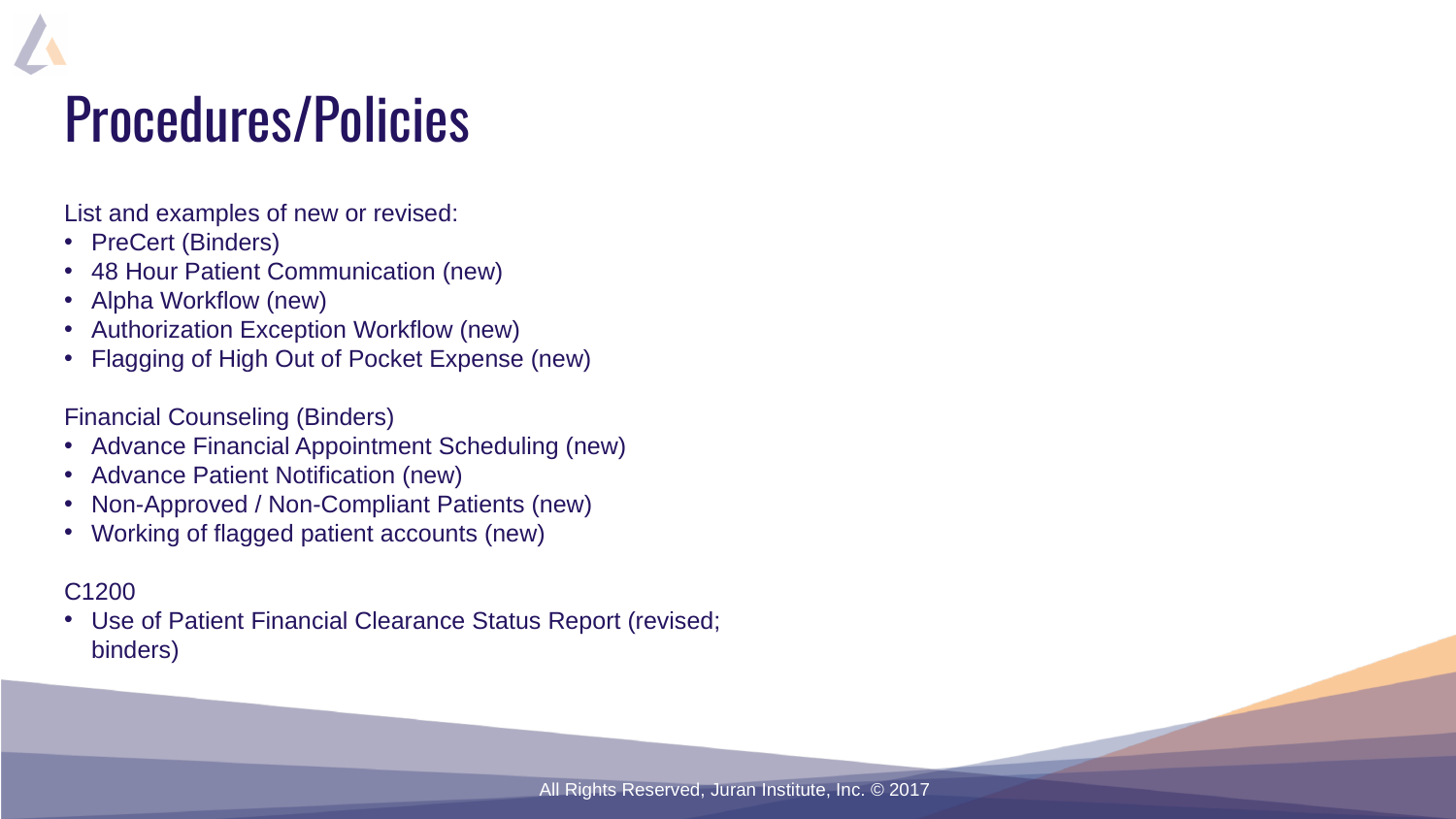

# Procedures/Policies
List and examples of new or revised:
PreCert (Binders)
48 Hour Patient Communication (new)
Alpha Workflow (new)
Authorization Exception Workflow (new)
Flagging of High Out of Pocket Expense (new)

Financial Counseling (Binders)
Advance Financial Appointment Scheduling (new)
Advance Patient Notification (new)
Non-Approved / Non-Compliant Patients (new)
Working of flagged patient accounts (new)

C1200
Use of Patient Financial Clearance Status Report (revised; binders)